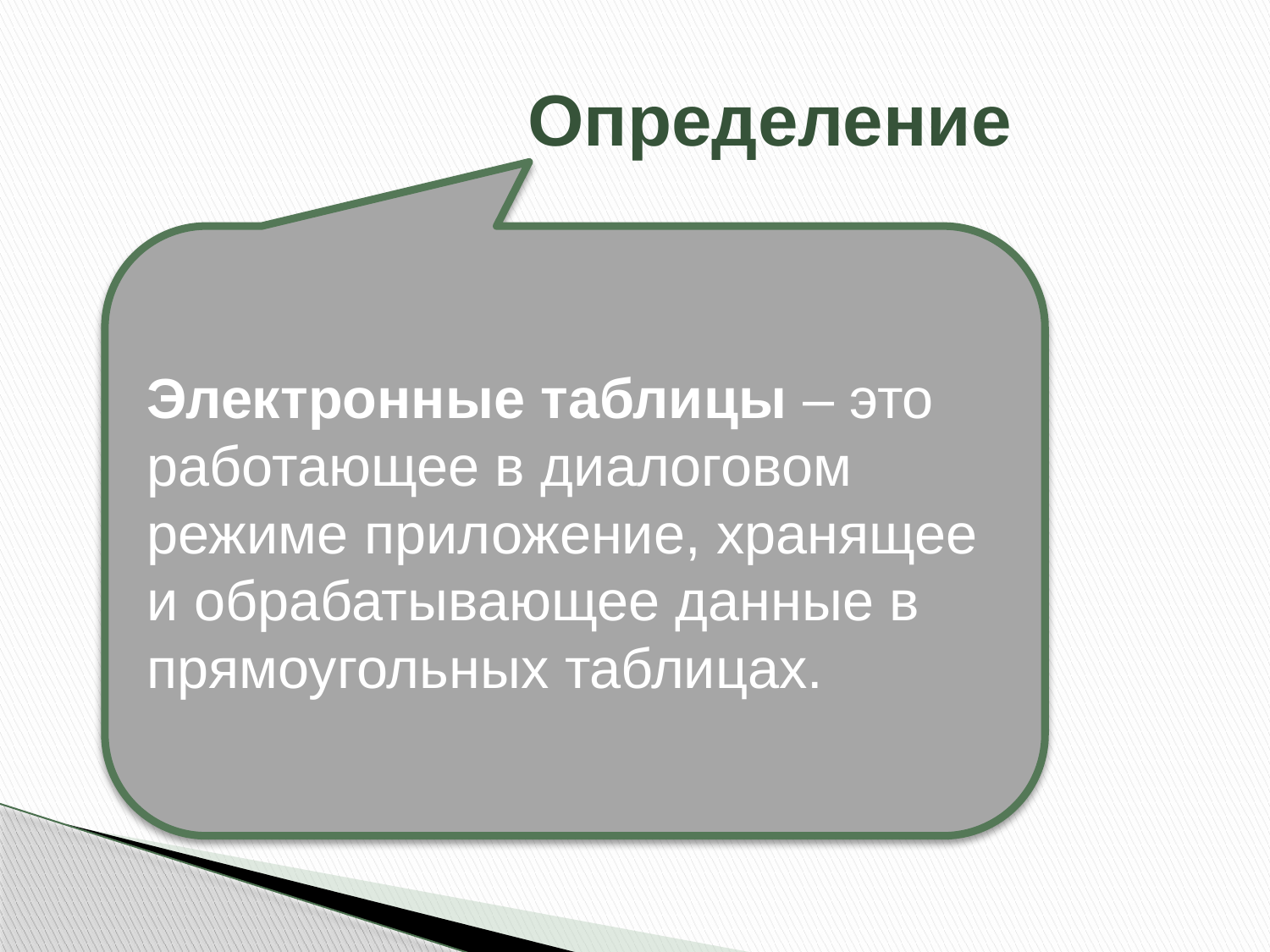

# Определение
Электронные таблицы – это работающее в диалоговом режиме приложение, хранящее и обрабатывающее данные в прямоугольных таблицах.